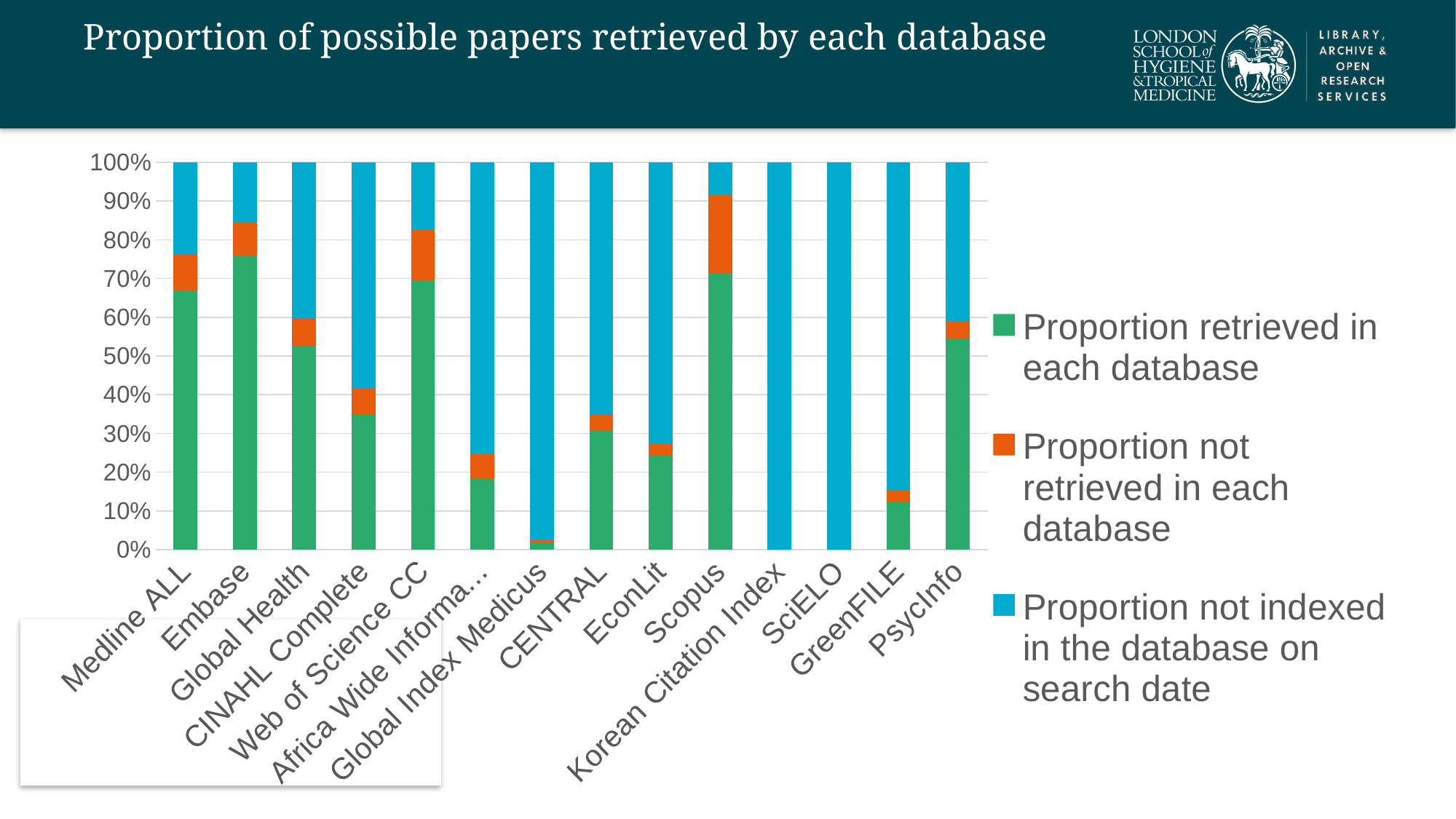

# Proportion of possible papers retrieved by each database

### Chart

| Category |  |  |  |
|---|---|---|---|
| Medline ALL | 158.0 | 22.0 | 56.0 |
| Embase | 179.0 | 20.0 | 37.0 |
| Global Health | 124.0 | 17.0 | 95.0 |
| CINAHL Complete | 50.0 | 10.0 | 84.0 |
| Web of Science CC | 164.0 | 31.0 | 41.0 |
| Africa Wide Information | 39.0 | 14.0 | 160.0 |
| Global Index Medicus | 4.0 | 1.0 | 198.0 |
| CENTRAL | 22.0 | 3.0 | 47.0 |
| EconLit | 8.0 | 1.0 | 24.0 |
| Scopus | 42.0 | 12.0 | 5.0 |
| Korean Citation Index | 0.0 | 0.0 | 33.0 |
| SciELO | 0.0 | 0.0 | 33.0 |
| GreenFILE | 4.0 | 1.0 | 28.0 |
| PsycInfo | 12.0 | 1.0 | 9.0 |